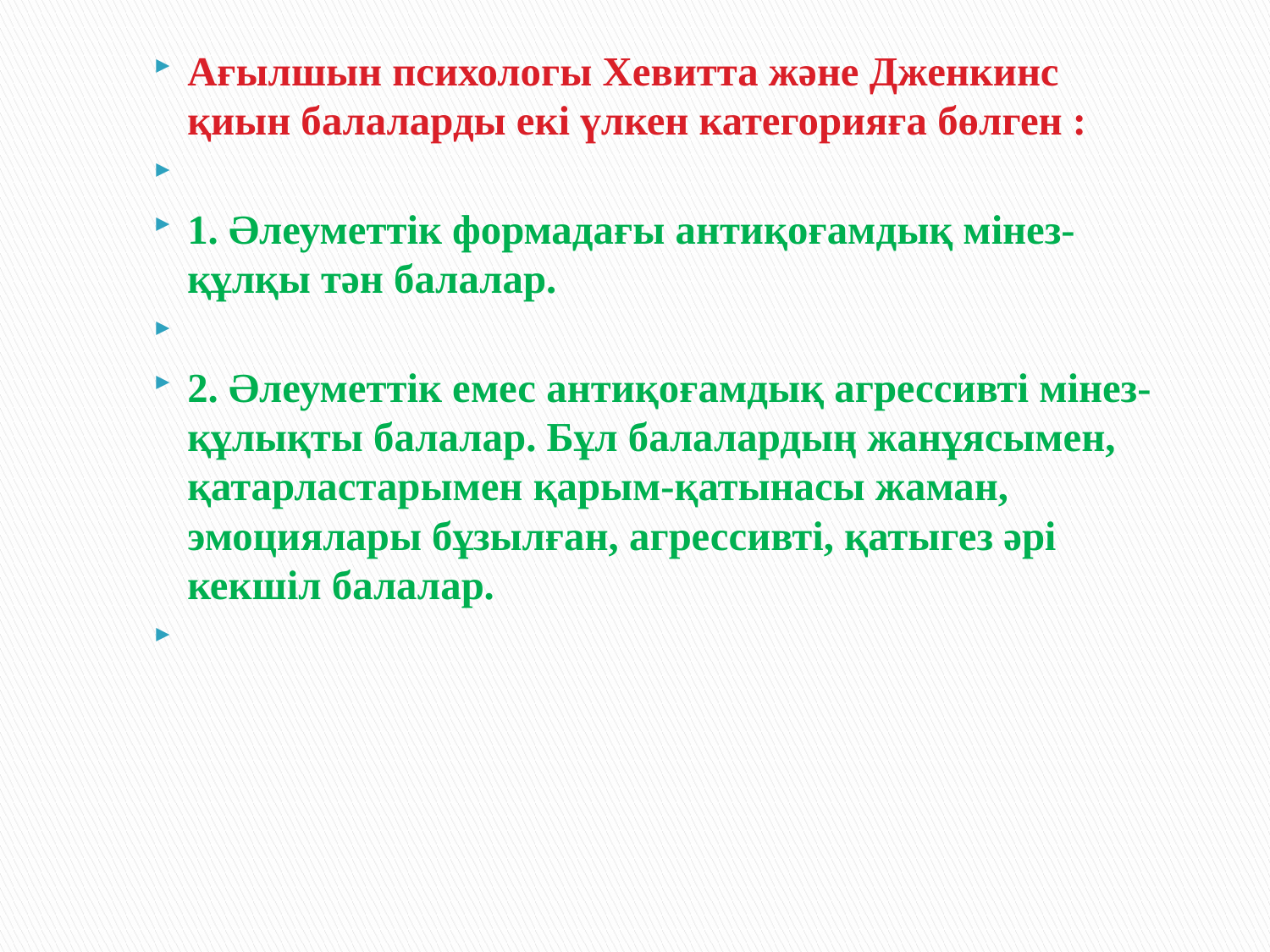

Ағылшын психологы Хевитта және Дженкинс қиын балаларды екі үлкен категорияға бөлген :

1. Әлеуметтік формадағы антиқоғамдық мінез-құлқы тән балалар.

2. Әлеуметтік емес антиқоғамдық агрессивті мінез-құлықты балалар. Бұл балалардың жанұясымен, қатарластарымен қарым-қатынасы жаман, эмоциялары бұзылған, агрессивті, қатыгез әрі кекшіл балалар.